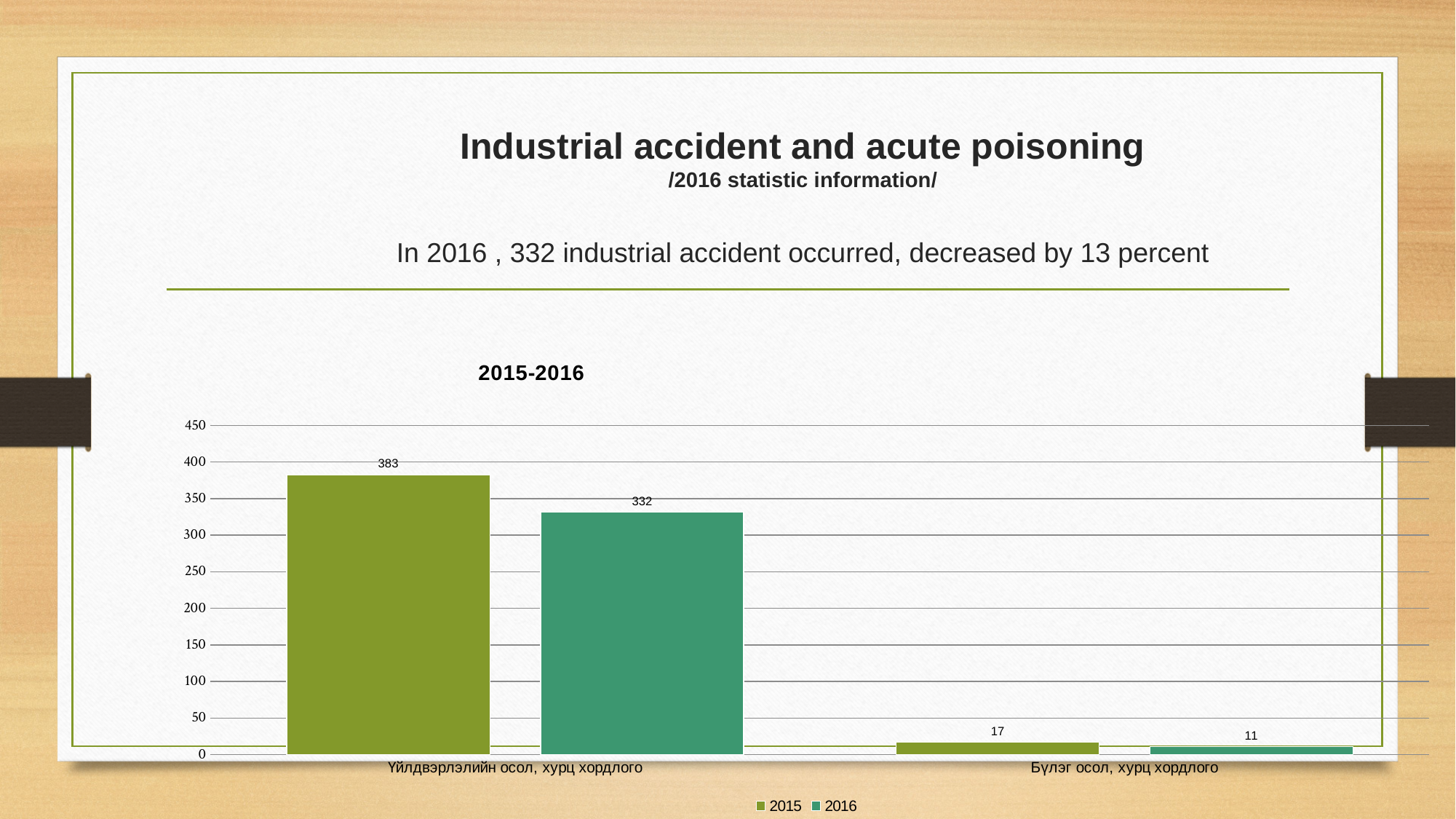

# Industrial accident and acute poisoning /2016 statistic information/   In 2016 , 332 industrial accident occurred, decreased by 13 percent

### Chart: 2015-2016

| Category | 2015 | 2016 |
|---|---|---|
| Үйлдвэрлэлийн осол, хурц хордлого | 383.0 | 332.0 |
| Бүлэг осол, хурц хордлого | 17.0 | 11.0 |